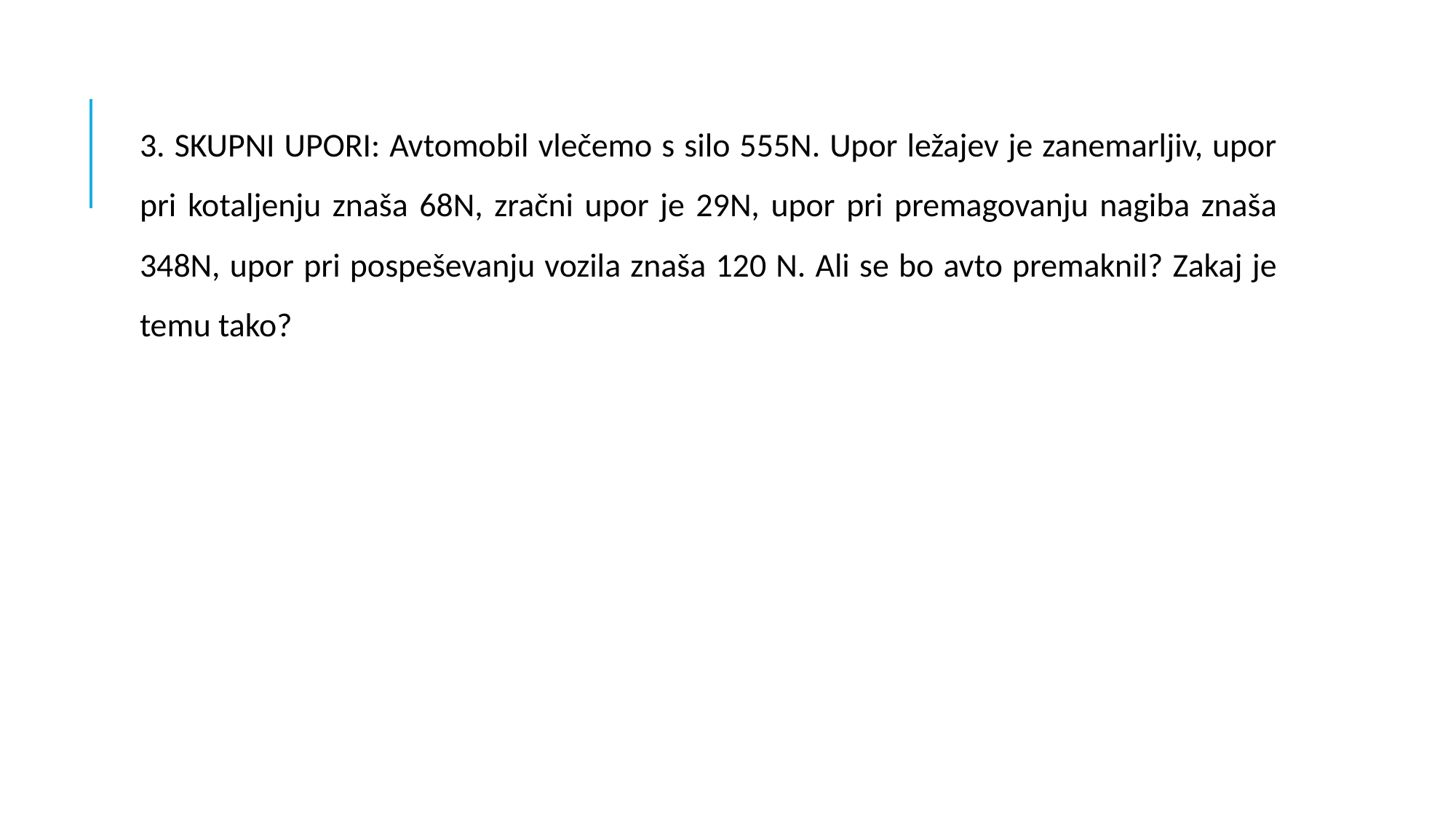

3. SKUPNI UPORI: Avtomobil vlečemo s silo 555N. Upor ležajev je zanemarljiv, upor pri kotaljenju znaša 68N, zračni upor je 29N, upor pri premagovanju nagiba znaša 348N, upor pri pospeševanju vozila znaša 120 N. Ali se bo avto premaknil? Zakaj je temu tako?